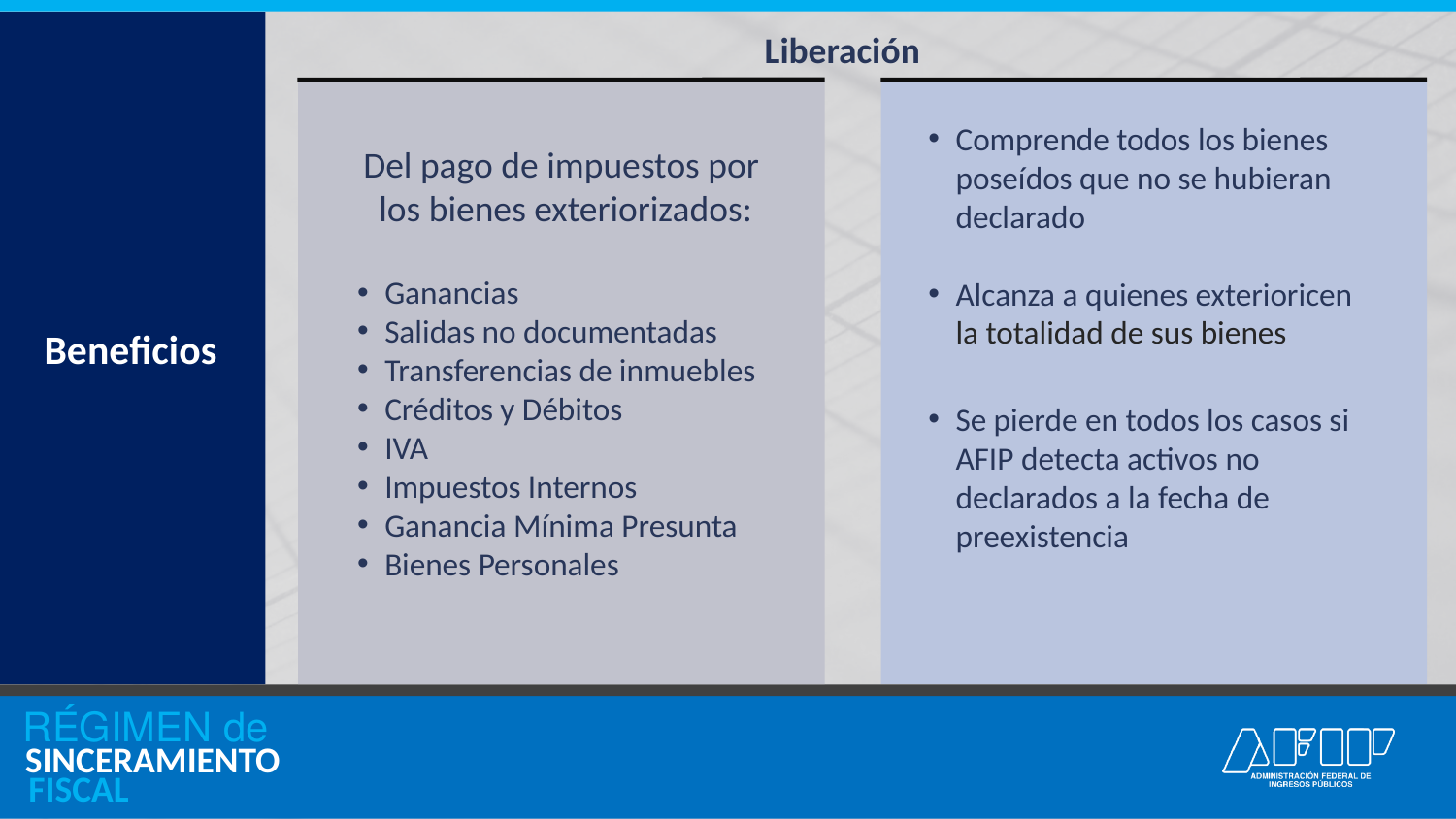

Liberación

Comprende todos los bienes poseídos que no se hubieran declarado

Alcanza a quienes exterioricen la totalidad de sus bienes

Se pierde en todos los casos si AFIP detecta activos no declarados a la fecha de preexistencia
Del pago de impuestos por
 los bienes exteriorizados:

Ganancias
Salidas no documentadas
Transferencias de inmuebles
Créditos y Débitos
IVA
Impuestos Internos
Ganancia Mínima Presunta
Bienes Personales
Beneficios